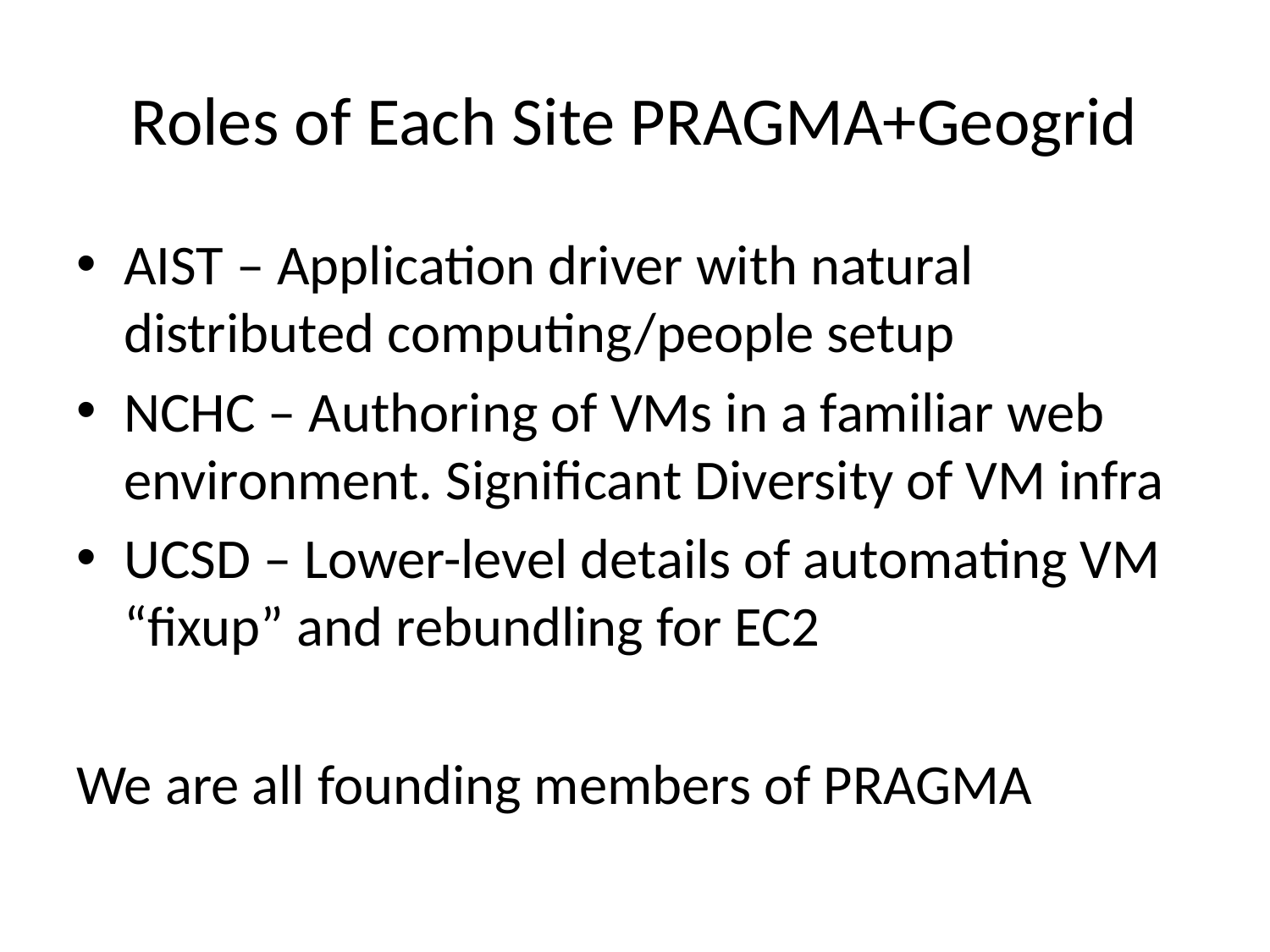

# Roles of Each Site PRAGMA+Geogrid
AIST – Application driver with natural distributed computing/people setup
NCHC – Authoring of VMs in a familiar web environment. Significant Diversity of VM infra
UCSD – Lower-level details of automating VM “fixup” and rebundling for EC2

We are all founding members of PRAGMA